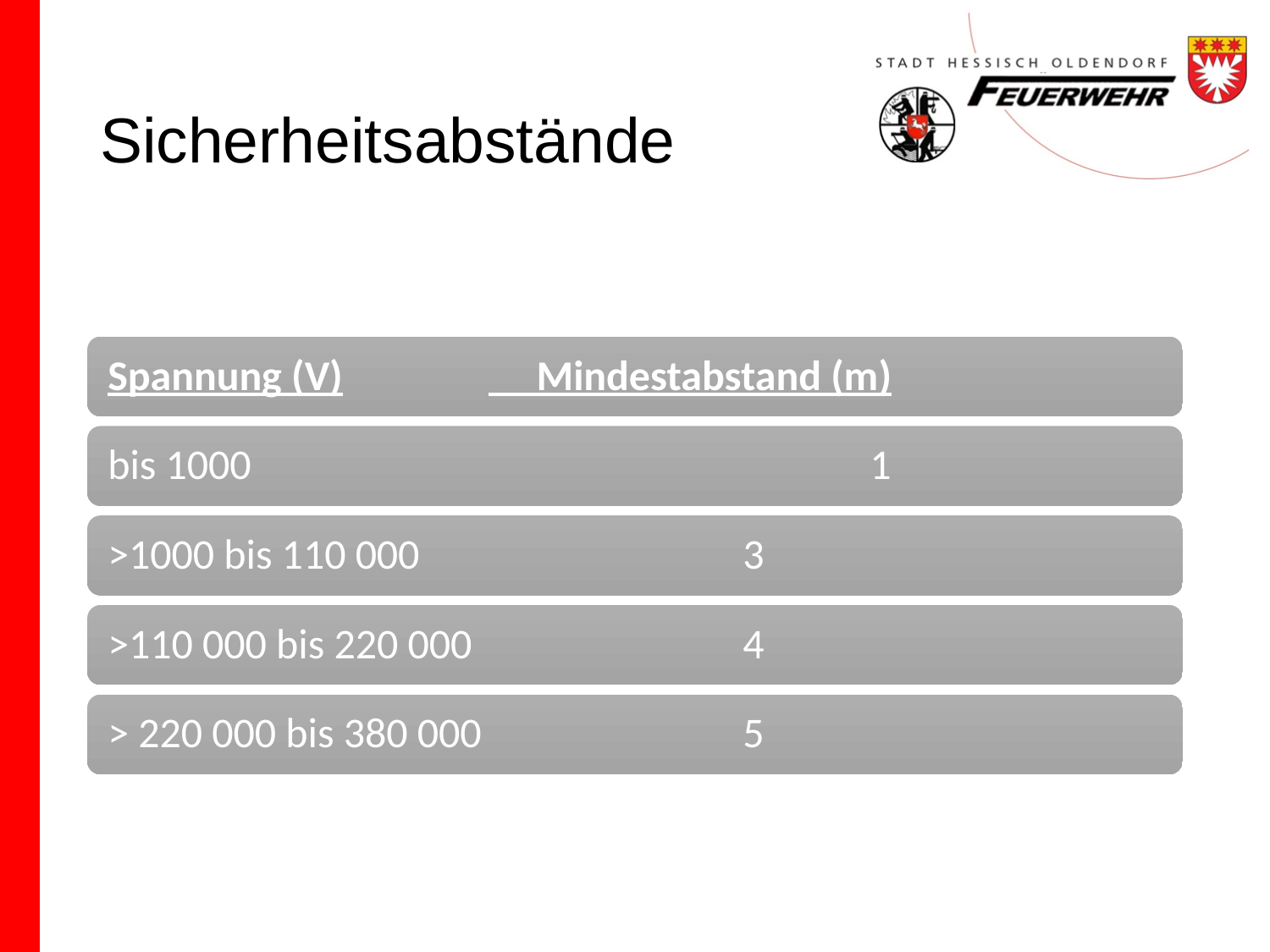

# Sicherheitsabstände
Spannung (V)		     Mindestabstand (m)
bis 1000					1
>1000 bis 110 000			3
>110 000 bis 220 000			4
> 220 000 bis 380 000			5